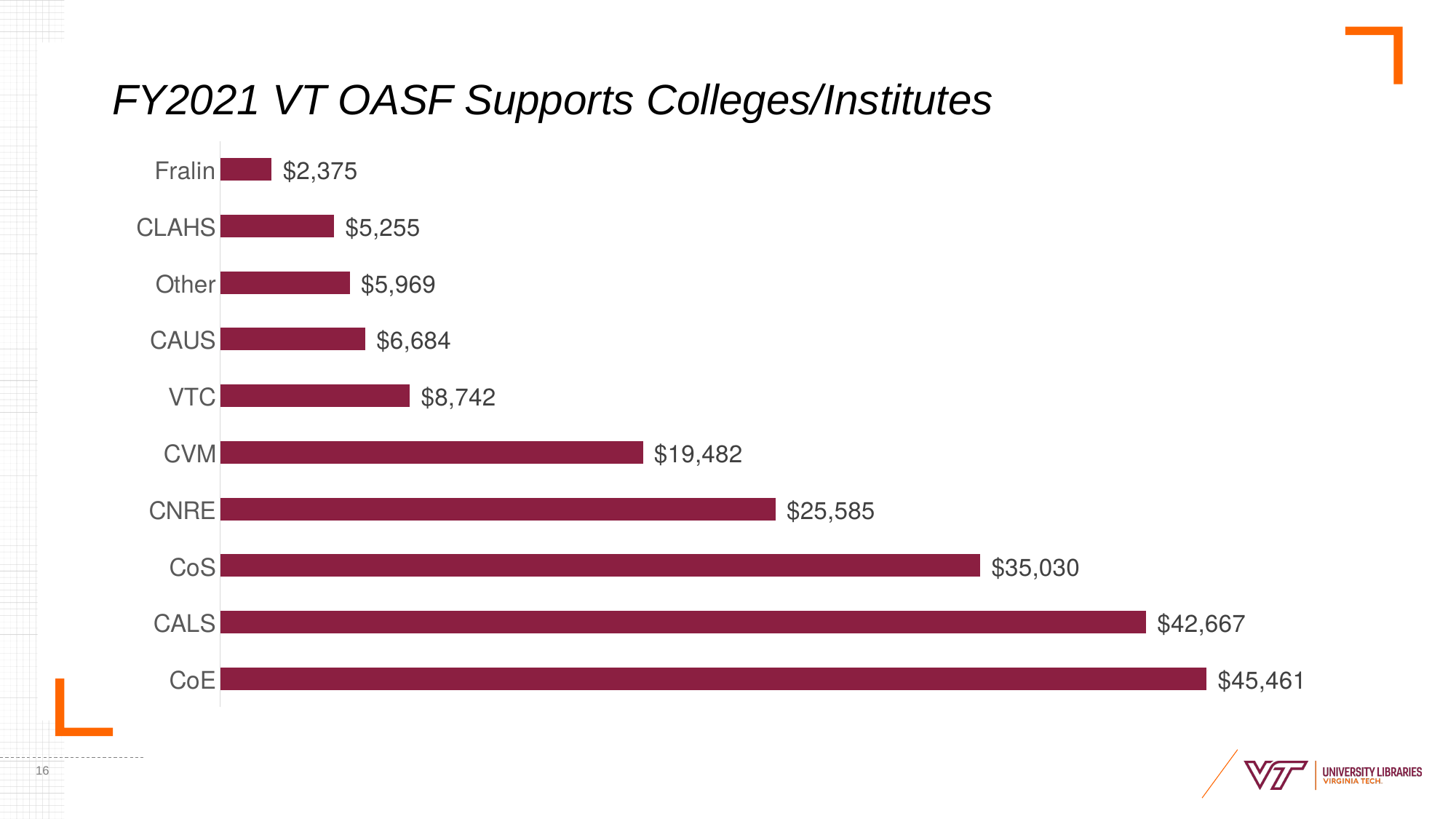

FY2021 VT OASF Supports Colleges/Institutes

### Chart

| Category |  |
|---|---|
| CoE | 45461.37238095237 |
| CALS | 42666.88333333335 |
| CoS | 35030.13809523809 |
| CNRE | 25585.18666666667 |
| CVM | 19481.952380952378 |
| VTC | 8741.535714285714 |
| CAUS | 6683.789999999999 |
| Other | 5968.571428571429 |
| CLAHS | 5255.0 |
| Fralin | 2375.0 |
16